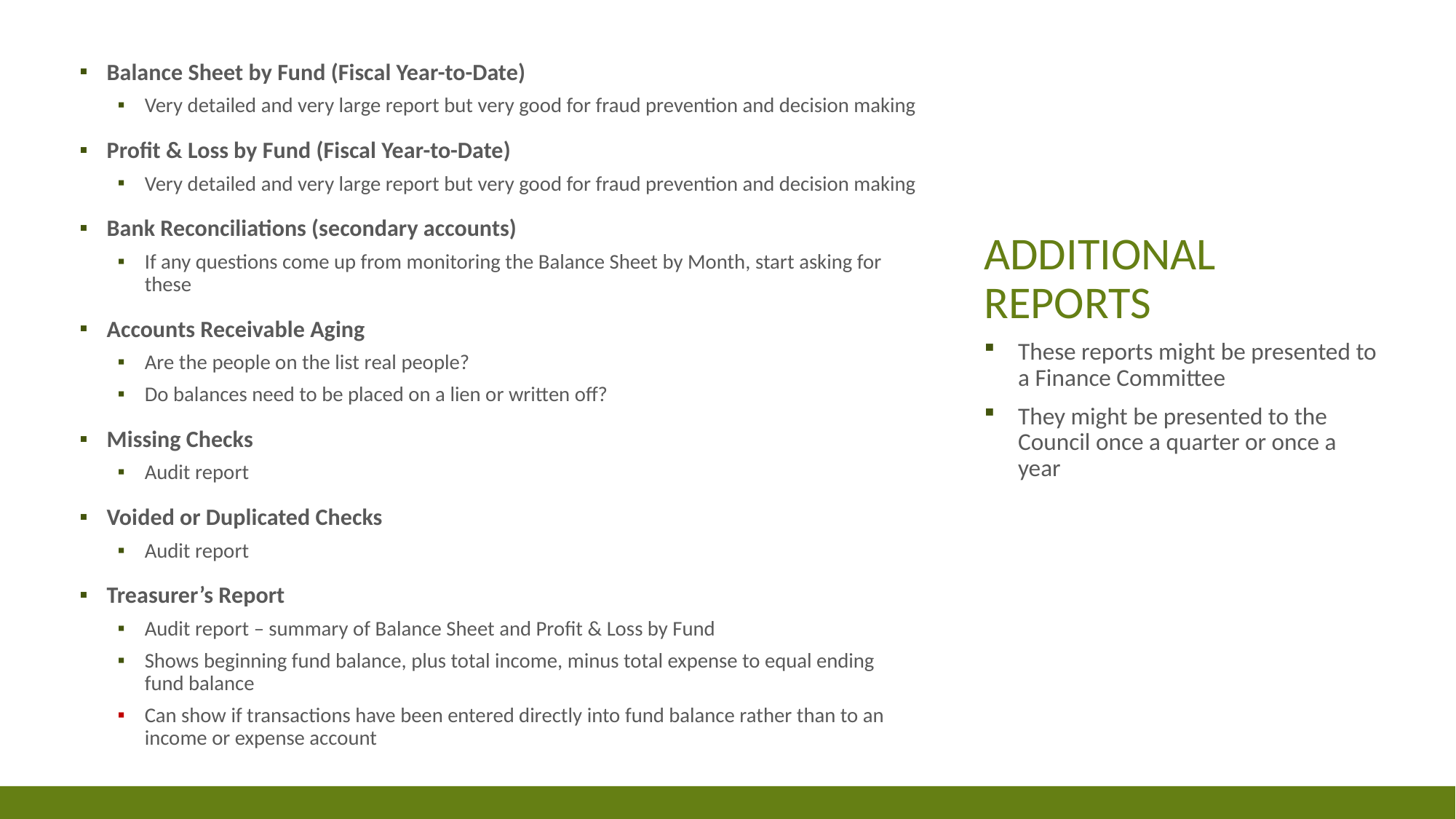

# Additional Reports
Balance Sheet by Fund (Fiscal Year-to-Date)
Very detailed and very large report but very good for fraud prevention and decision making
Profit & Loss by Fund (Fiscal Year-to-Date)
Very detailed and very large report but very good for fraud prevention and decision making
Bank Reconciliations (secondary accounts)
If any questions come up from monitoring the Balance Sheet by Month, start asking for these
Accounts Receivable Aging
Are the people on the list real people?
Do balances need to be placed on a lien or written off?
Missing Checks
Audit report
Voided or Duplicated Checks
Audit report
Treasurer’s Report
Audit report – summary of Balance Sheet and Profit & Loss by Fund
Shows beginning fund balance, plus total income, minus total expense to equal ending fund balance
Can show if transactions have been entered directly into fund balance rather than to an income or expense account
These reports might be presented to a Finance Committee
They might be presented to the Council once a quarter or once a year